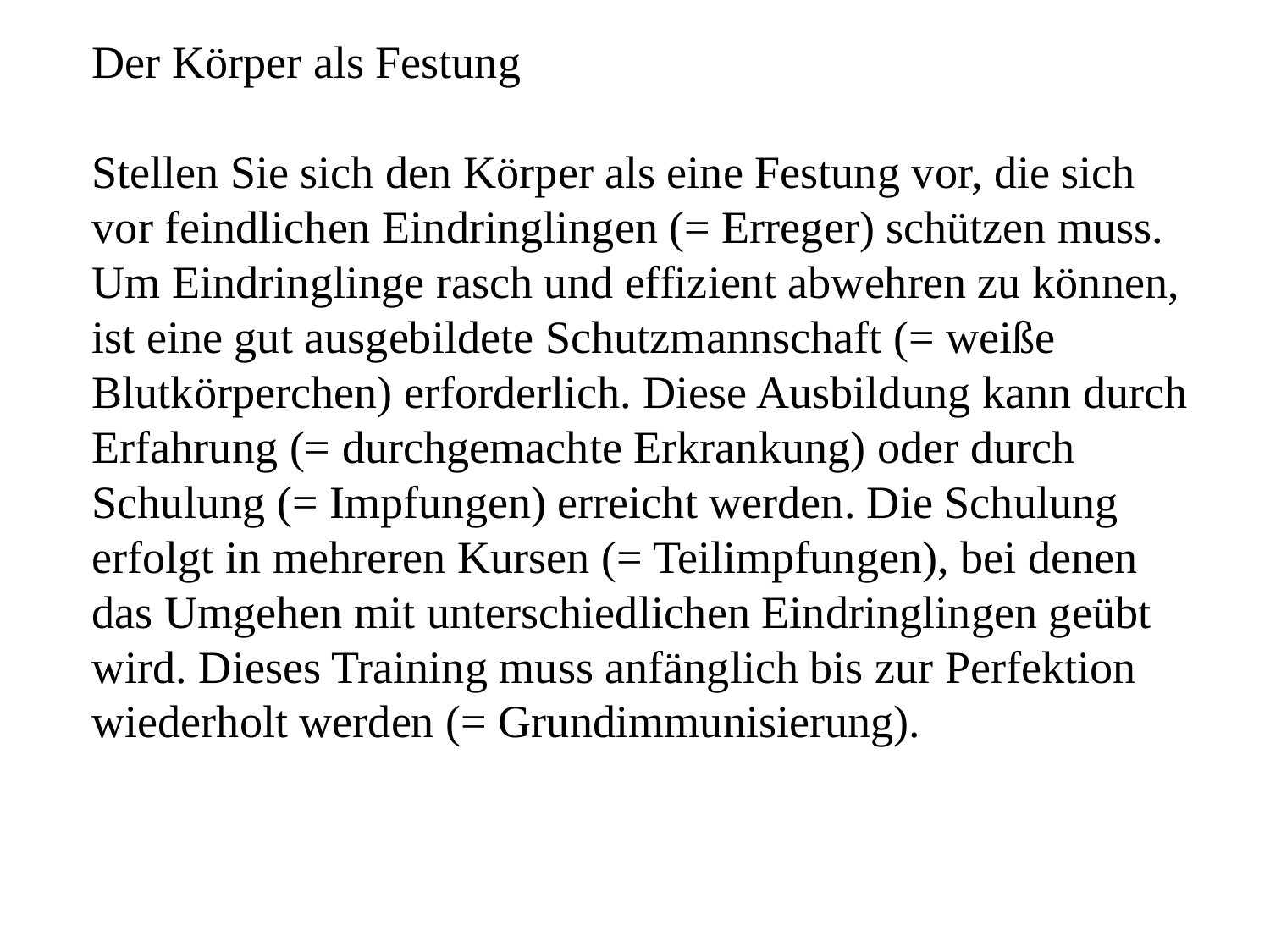

Der Körper als Festung

Stellen Sie sich den Körper als eine Festung vor, die sich vor feindlichen Eindringlingen (= Erreger) schützen muss. Um Eindringlinge rasch und effizient abwehren zu können, ist eine gut ausgebildete Schutzmannschaft (= weiße Blutkörperchen) erforderlich. Diese Ausbildung kann durch Erfahrung (= durchgemachte Erkrankung) oder durch Schulung (= Impfungen) erreicht werden. Die Schulung erfolgt in mehreren Kursen (= Teilimpfungen), bei denen das Umgehen mit unterschiedlichen Eindringlingen geübt wird. Dieses Training muss anfänglich bis zur Perfektion wiederholt werden (= Grundimmunisierung).